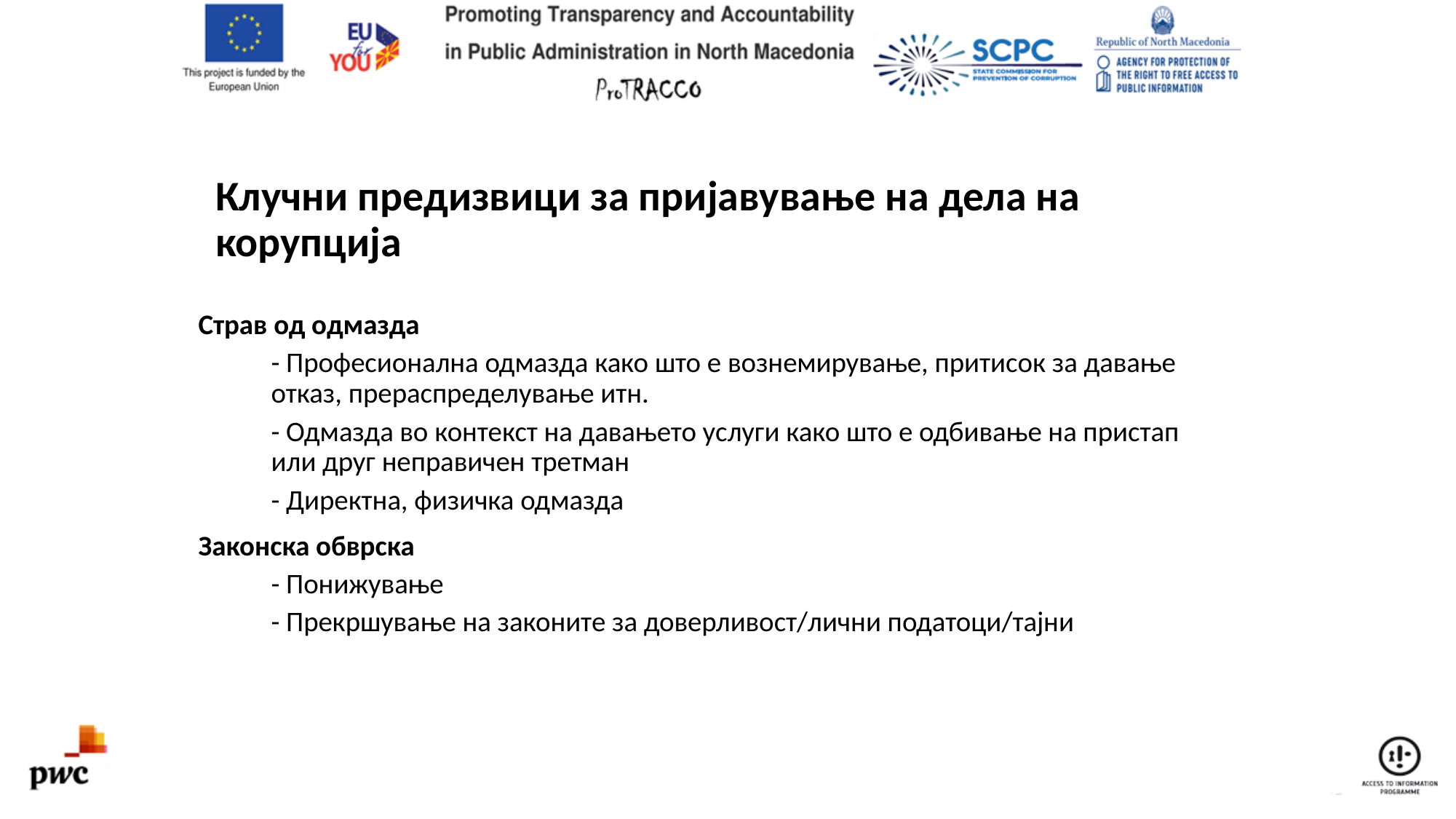

# Клучни предизвици за пријавување на дела на корупција
Страв од одмазда
- Професионална одмазда како што е вознемирување, притисок за давање отказ, прераспределување итн.
- Одмазда во контекст на давањето услуги како што е одбивање на пристап или друг неправичен третман
- Директна, физичка одмазда
Законска обврска
- Понижување
- Прекршување на законите за доверливост/лични податоци/тајни